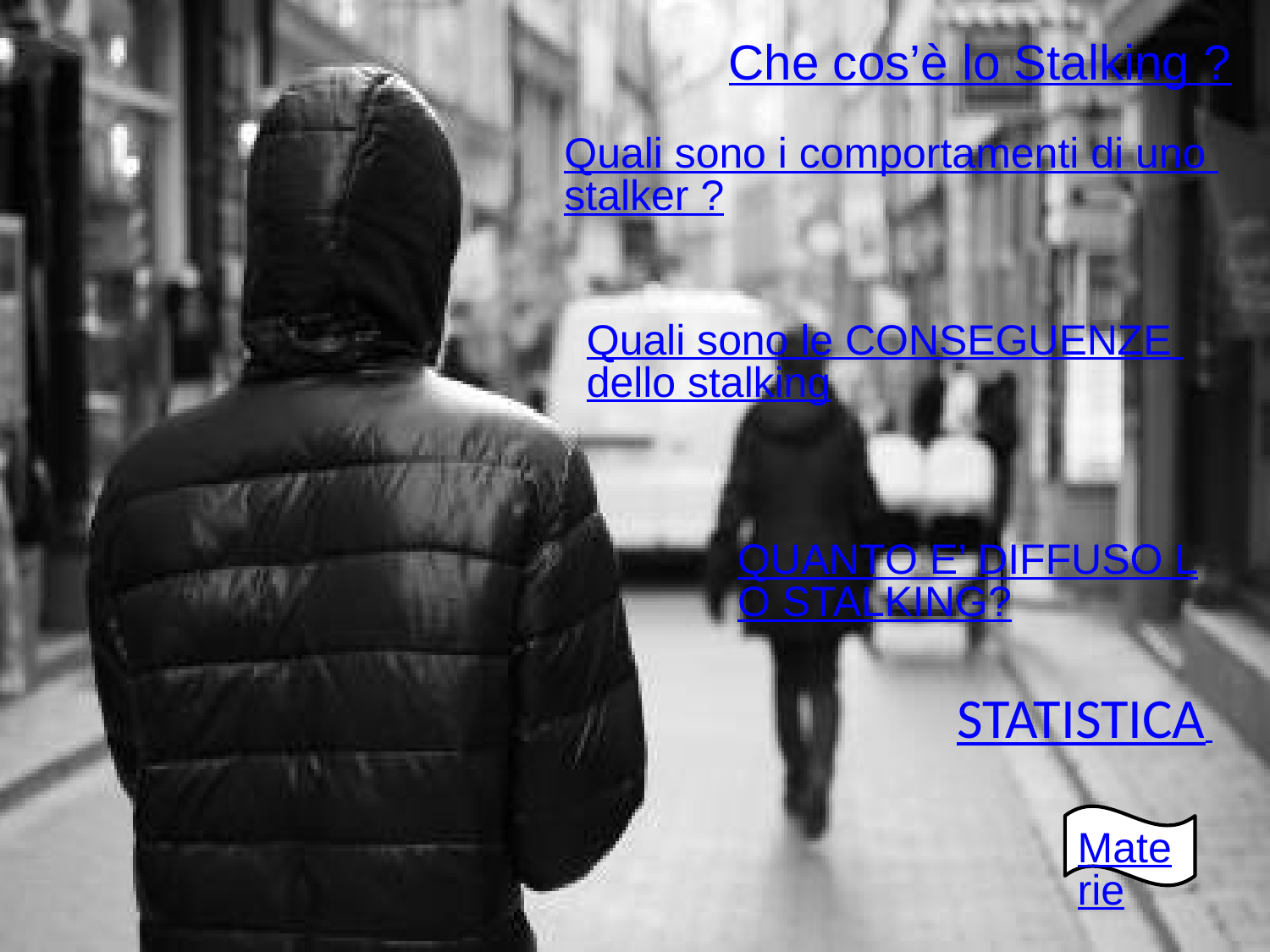

Che cos’è lo Stalking ?
Quali sono i comportamenti di uno stalker ?
Quali sono le CONSEGUENZE dello stalking
QUANTO E’ DIFFUSO LO STALKING?
STATISTICA
Materie